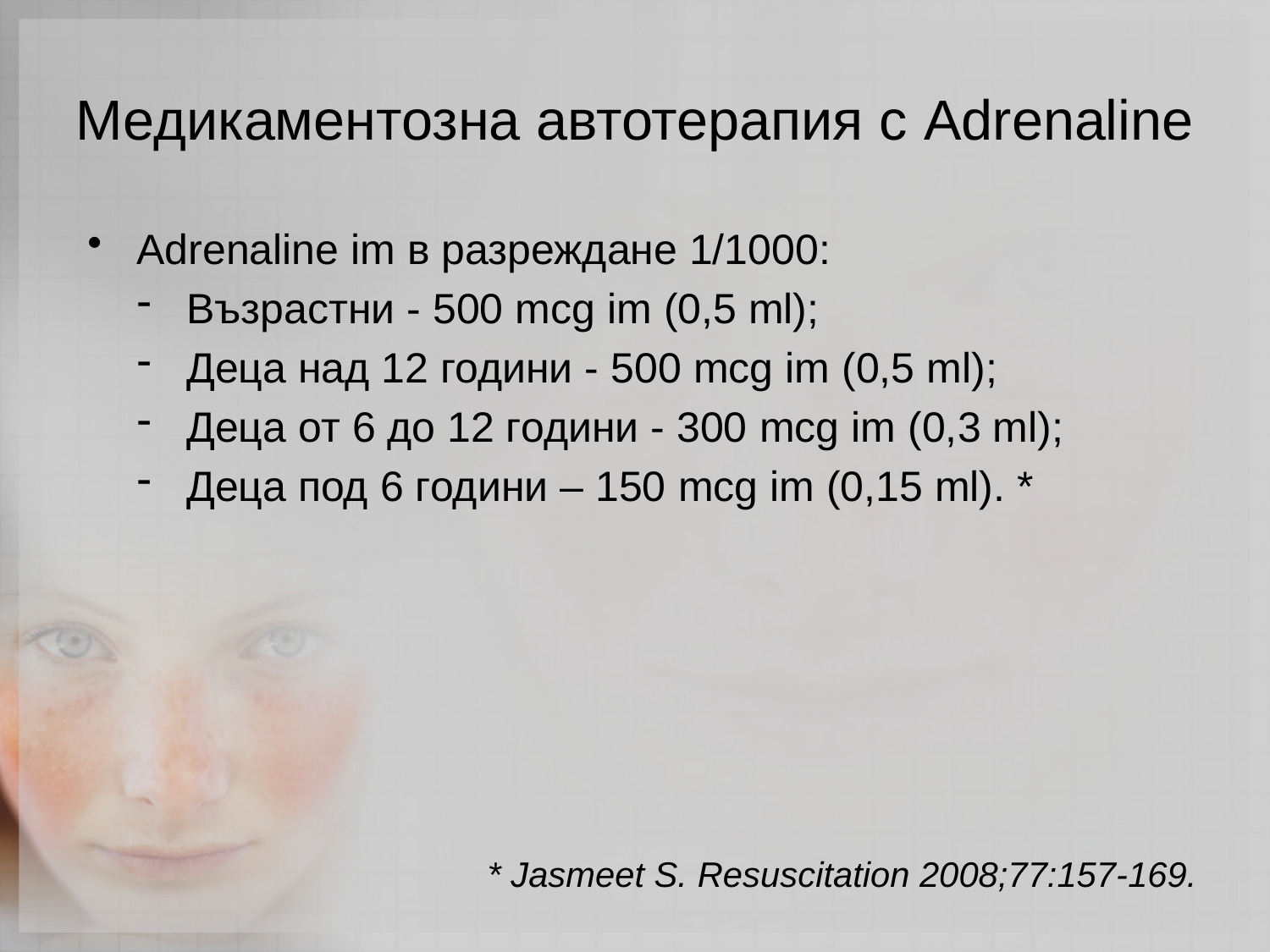

Медикаментозна автотерапия с Adrenaline
Adrenaline im в разреждане 1/1000:
Възрастни - 500 mcg im (0,5 ml);
Деца над 12 години - 500 mcg im (0,5 ml);
Деца от 6 до 12 години - 300 mcg im (0,3 ml);
Деца под 6 години – 150 mcg im (0,15 ml). *
* Jasmeet S. Resuscitation 2008;77:157-169.